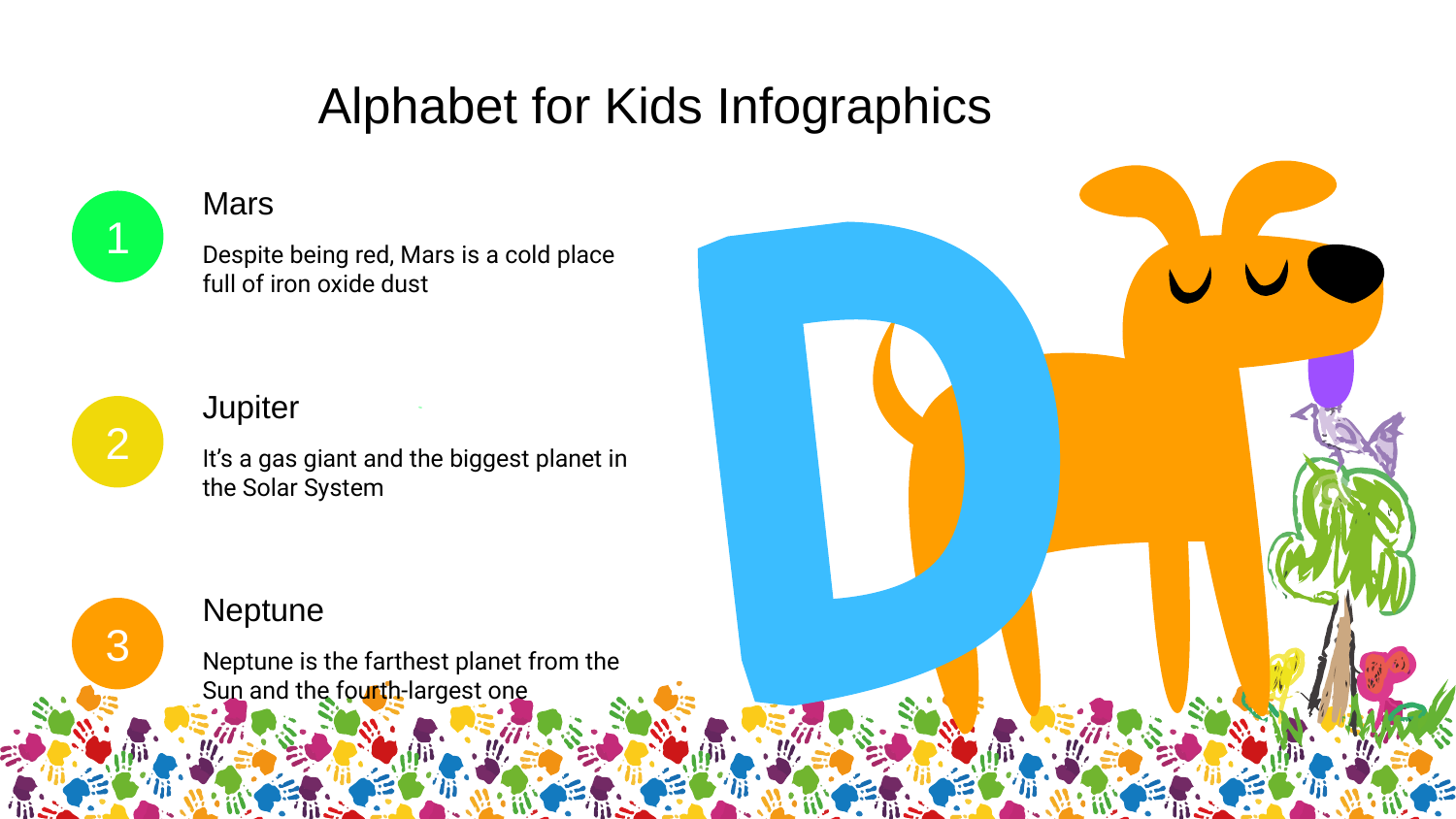

Alphabet for Kids Infographics

Mars
1
Despite being red, Mars is a cold place full of iron oxide dust
Jupiter
2
It’s a gas giant and the biggest planet in the Solar System

Neptune
3
Neptune is the farthest planet from the Sun and the fourth-largest one